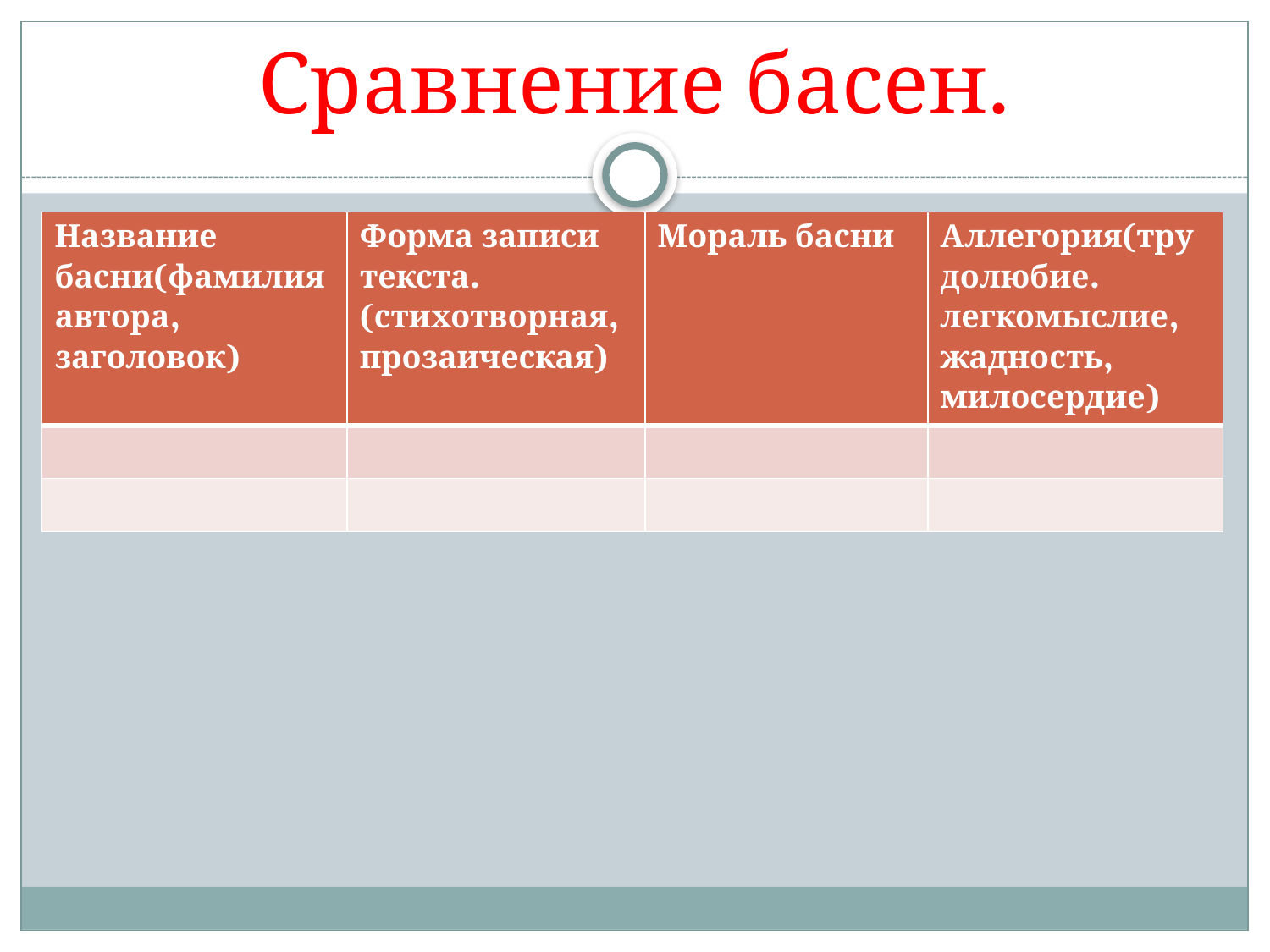

# Сравнение басен.
| Название басни(фамилия автора, заголовок) | Форма записи текста. (стихотворная, прозаическая) | Мораль басни | Аллегория(трудолюбие. легкомыслие, жадность, милосердие) |
| --- | --- | --- | --- |
|  |  |  |  |
|  |  |  |  |